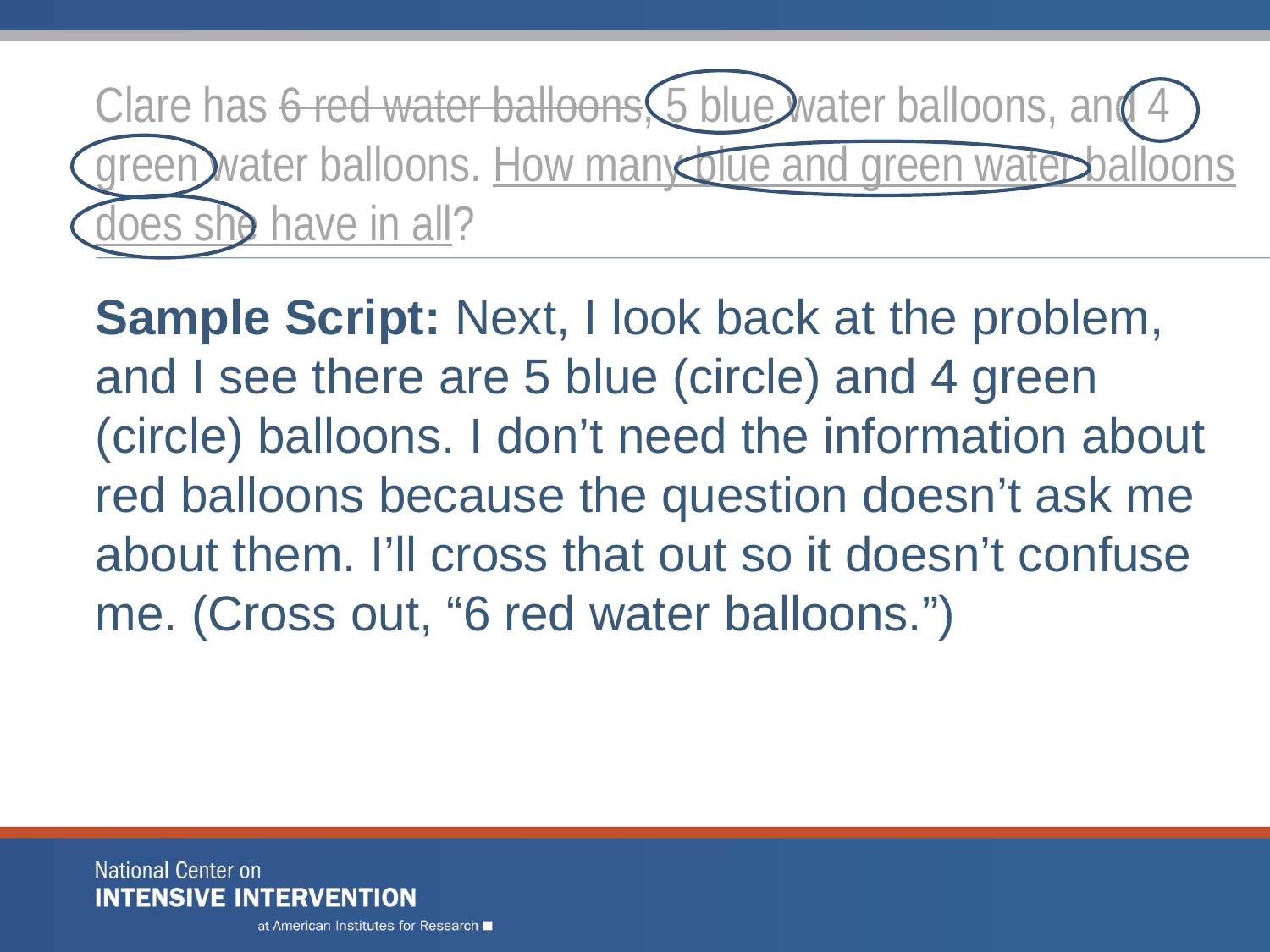

# Clare has 6 red water balloons, 5 blue water balloons, and 4 green water balloons. How many blue and green water balloons does she have in all?

Sample Script: Next, I look back at the problem, and I see there are 5 blue (circle) and 4 green (circle) balloons. I don’t need the information about red balloons because the question doesn’t ask me about them. I’ll cross that out so it doesn’t confuse me. (Cross out, “6 red water balloons.”)